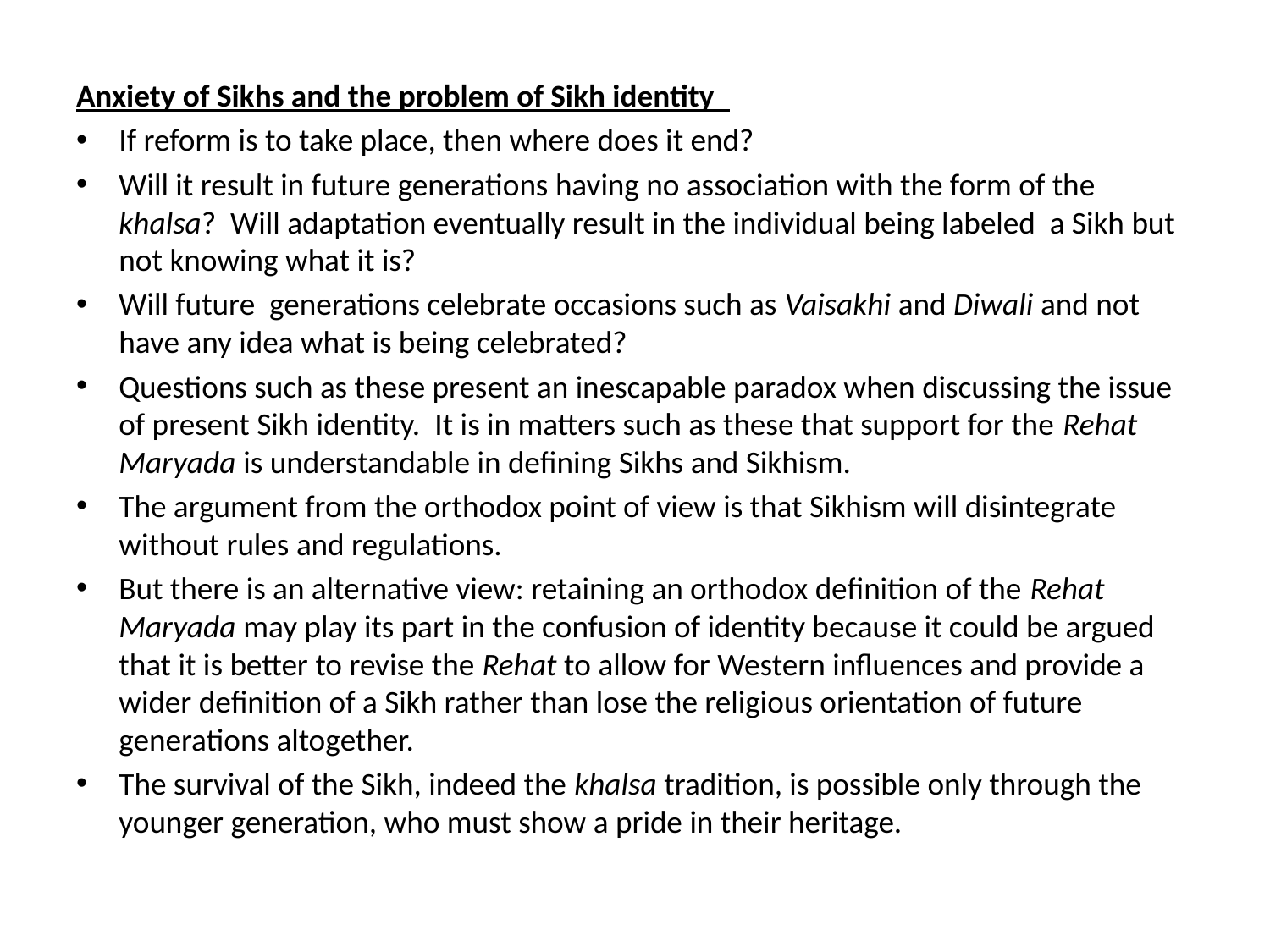

#
Anxiety of Sikhs and the problem of Sikh identity
If reform is to take place, then where does it end?
Will it result in future generations having no association with the form of the khalsa?  Will adaptation eventually result in the individual being labeled  a Sikh but not knowing what it is?
Will future  generations celebrate occasions such as Vaisakhi and Diwali and not have any idea what is being celebrated?
Questions such as these present an inescapable paradox when discussing the issue of present Sikh identity.  It is in matters such as these that support for the Rehat Maryada is understandable in defining Sikhs and Sikhism.
The argument from the orthodox point of view is that Sikhism will disintegrate without rules and regulations.
But there is an alternative view: retaining an orthodox definition of the Rehat Maryada may play its part in the confusion of identity because it could be argued that it is better to revise the Rehat to allow for Western influences and provide a wider definition of a Sikh rather than lose the religious orientation of future generations altogether.
The survival of the Sikh, indeed the khalsa tradition, is possible only through the younger generation, who must show a pride in their heritage.